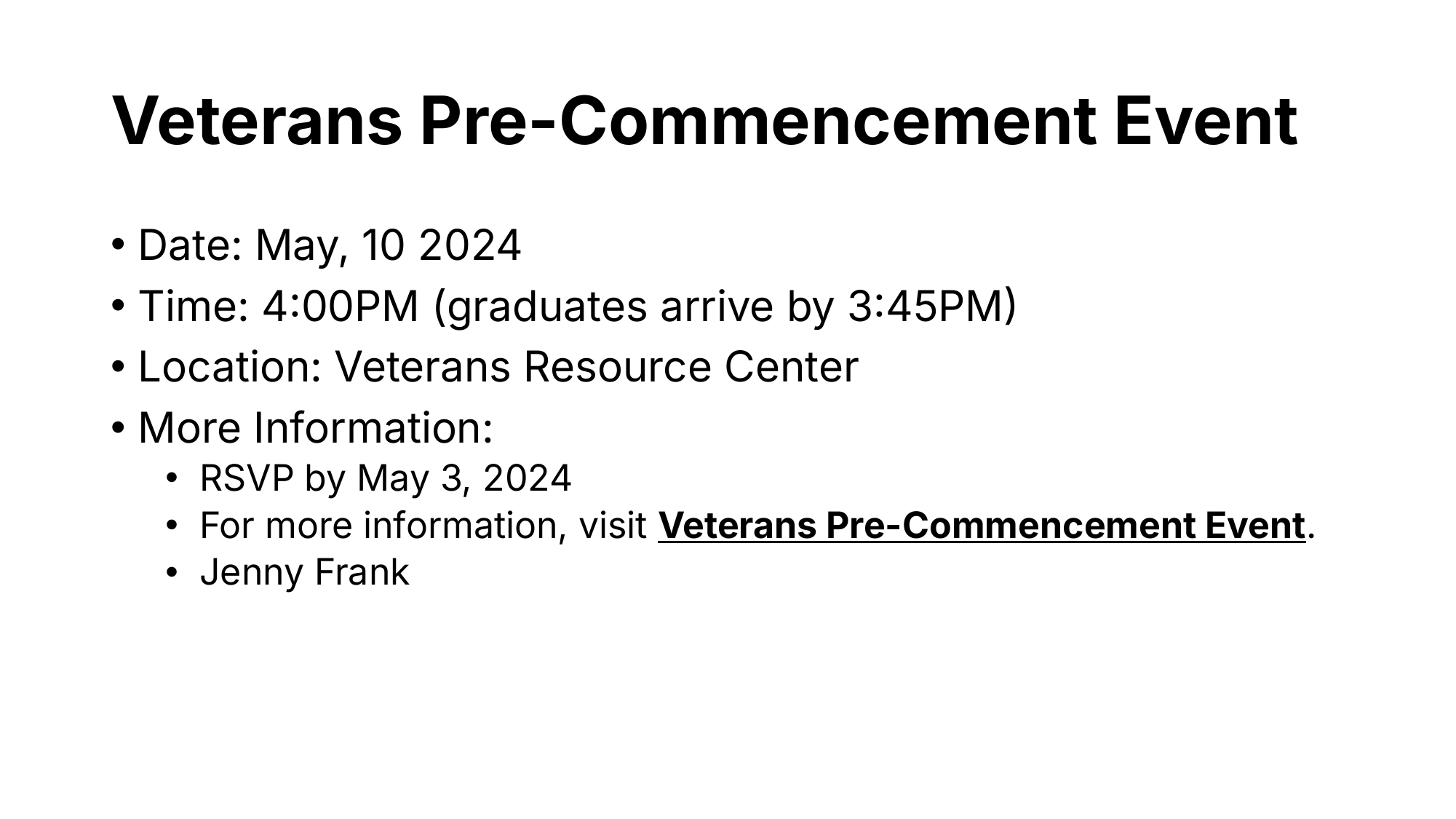

# Veterans Pre-Commencement Event
Date: May, 10 2024
Time: 4:00PM (graduates arrive by 3:45PM)
Location: Veterans Resource Center
More Information:
RSVP by May 3, 2024
For more information, visit Veterans Pre-Commencement Event.
Jenny Frank